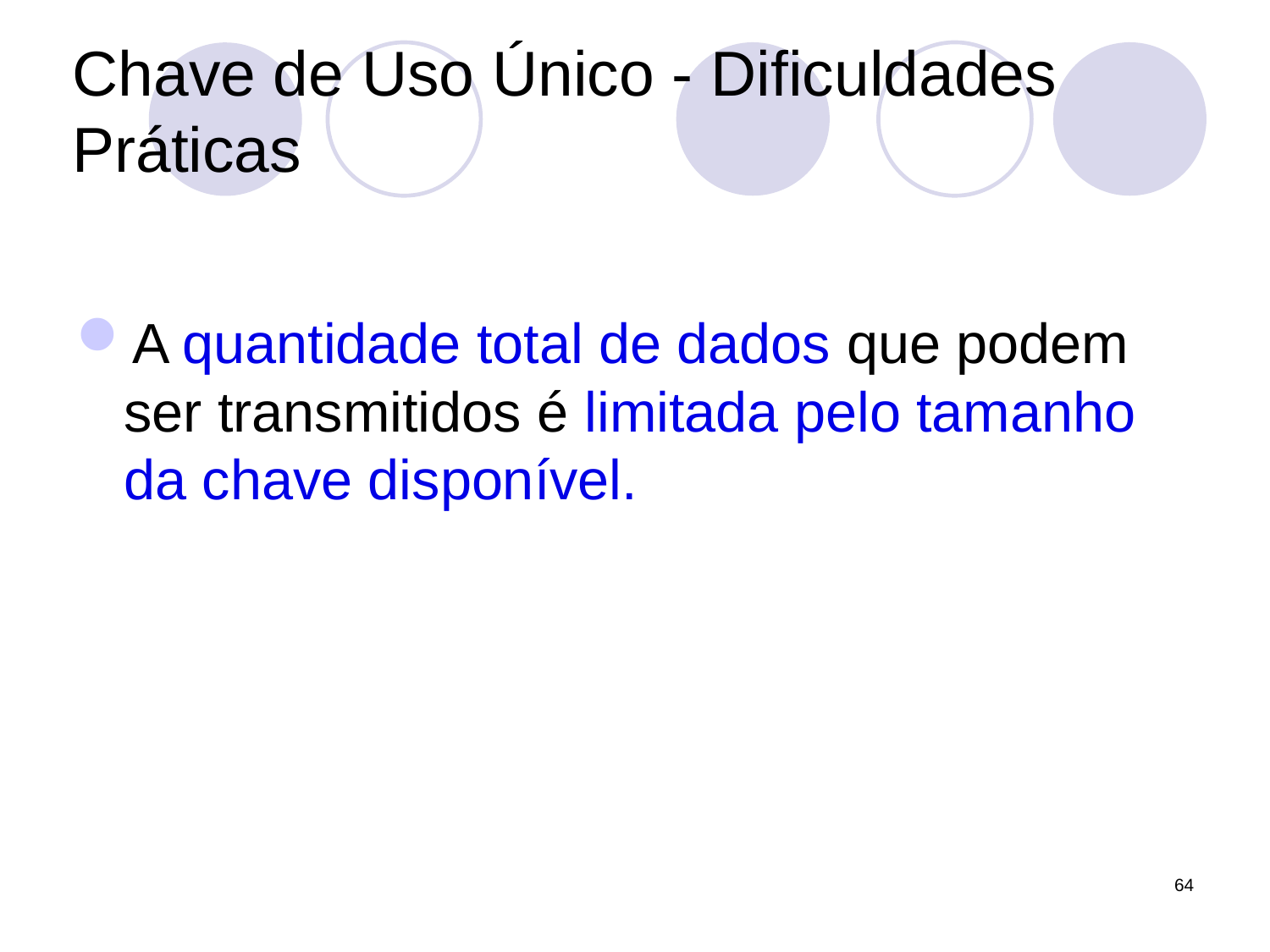

# Chave de Uso Único - Dificuldades Práticas

A quantidade total de dados que podem ser transmitidos é limitada pelo tamanho da chave disponível.

64